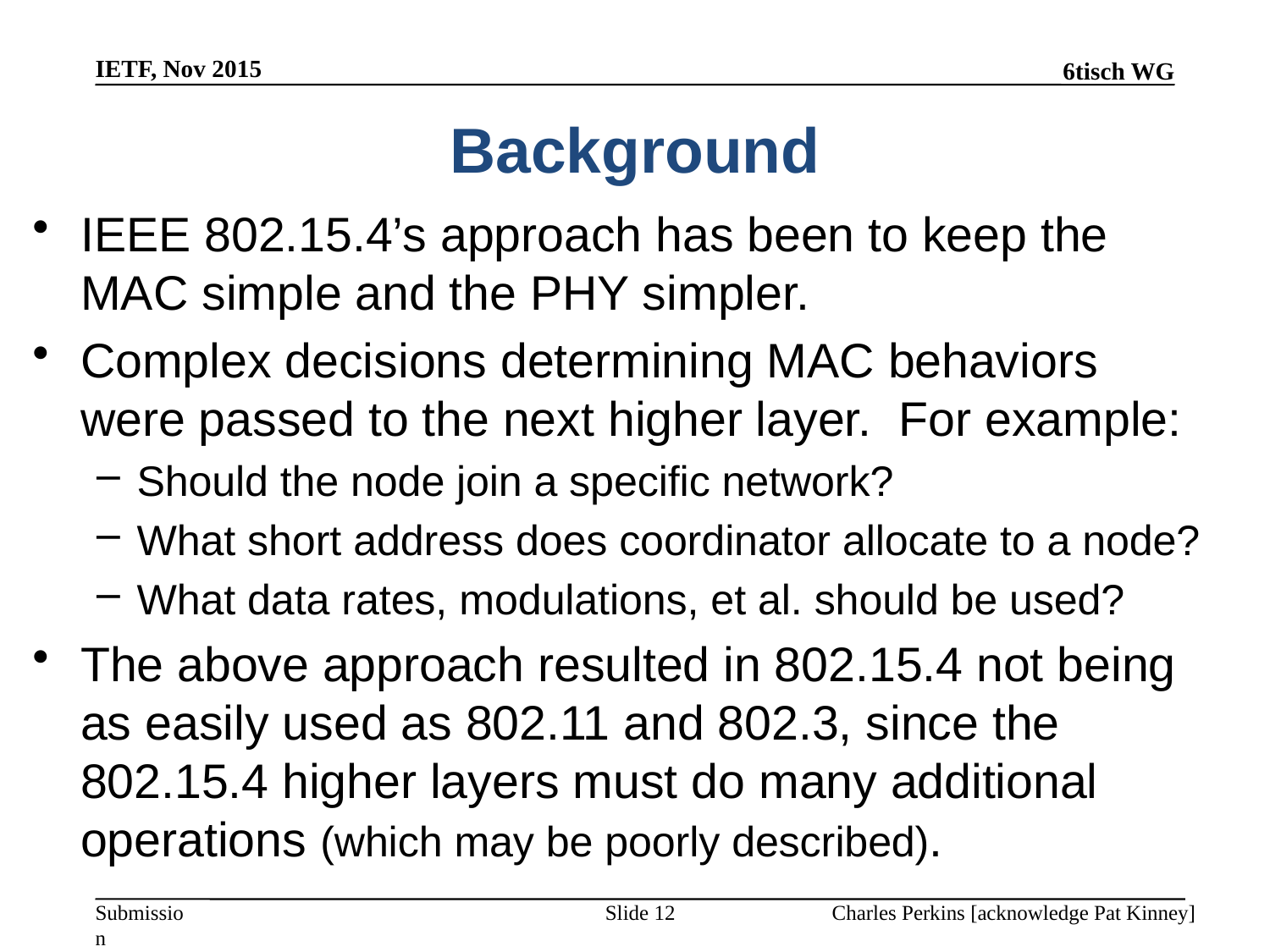

IETF, Nov 2015
# Background
IEEE 802.15.4’s approach has been to keep the MAC simple and the PHY simpler.
Complex decisions determining MAC behaviors were passed to the next higher layer.  For example:
Should the node join a specific network?
What short address does coordinator allocate to a node?
What data rates, modulations, et al. should be used?
The above approach resulted in 802.15.4 not being as easily used as 802.11 and 802.3, since the 802.15.4 higher layers must do many additional operations (which may be poorly described).

Slide 12
Charles Perkins [acknowledge Pat Kinney]